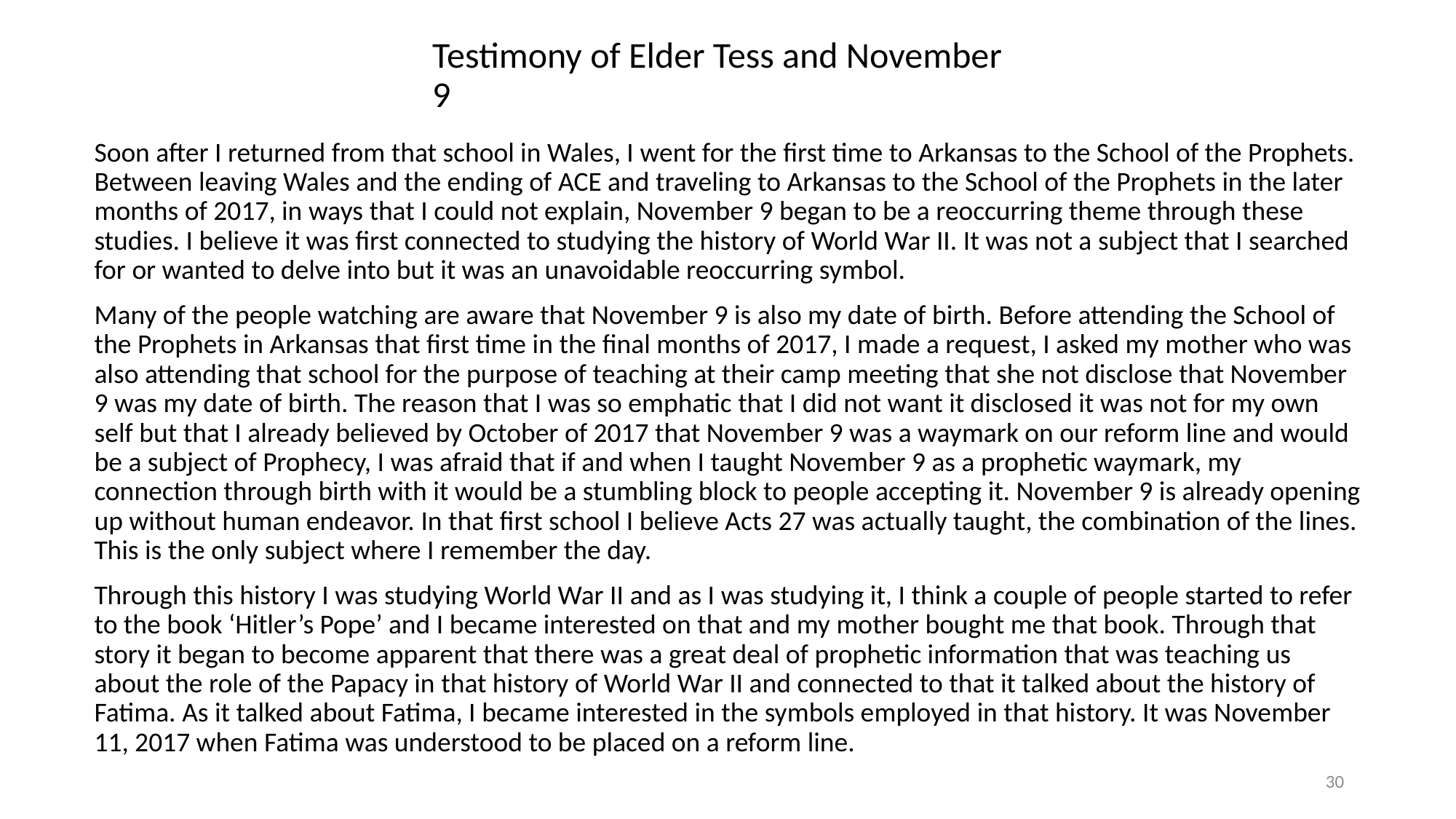

# Testimony of Elder Tess and November 9
Soon after I returned from that school in Wales, I went for the first time to Arkansas to the School of the Prophets. Between leaving Wales and the ending of ACE and traveling to Arkansas to the School of the Prophets in the later months of 2017, in ways that I could not explain, November 9 began to be a reoccurring theme through these studies. I believe it was first connected to studying the history of World War II. It was not a subject that I searched for or wanted to delve into but it was an unavoidable reoccurring symbol.
Many of the people watching are aware that November 9 is also my date of birth. Before attending the School of the Prophets in Arkansas that first time in the final months of 2017, I made a request, I asked my mother who was also attending that school for the purpose of teaching at their camp meeting that she not disclose that November 9 was my date of birth. The reason that I was so emphatic that I did not want it disclosed it was not for my own self but that I already believed by October of 2017 that November 9 was a waymark on our reform line and would be a subject of Prophecy, I was afraid that if and when I taught November 9 as a prophetic waymark, my connection through birth with it would be a stumbling block to people accepting it. November 9 is already opening up without human endeavor. In that first school I believe Acts 27 was actually taught, the combination of the lines. This is the only subject where I remember the day.
Through this history I was studying World War II and as I was studying it, I think a couple of people started to refer to the book ‘Hitler’s Pope’ and I became interested on that and my mother bought me that book. Through that story it began to become apparent that there was a great deal of prophetic information that was teaching us about the role of the Papacy in that history of World War II and connected to that it talked about the history of Fatima. As it talked about Fatima, I became interested in the symbols employed in that history. It was November 11, 2017 when Fatima was understood to be placed on a reform line.
30